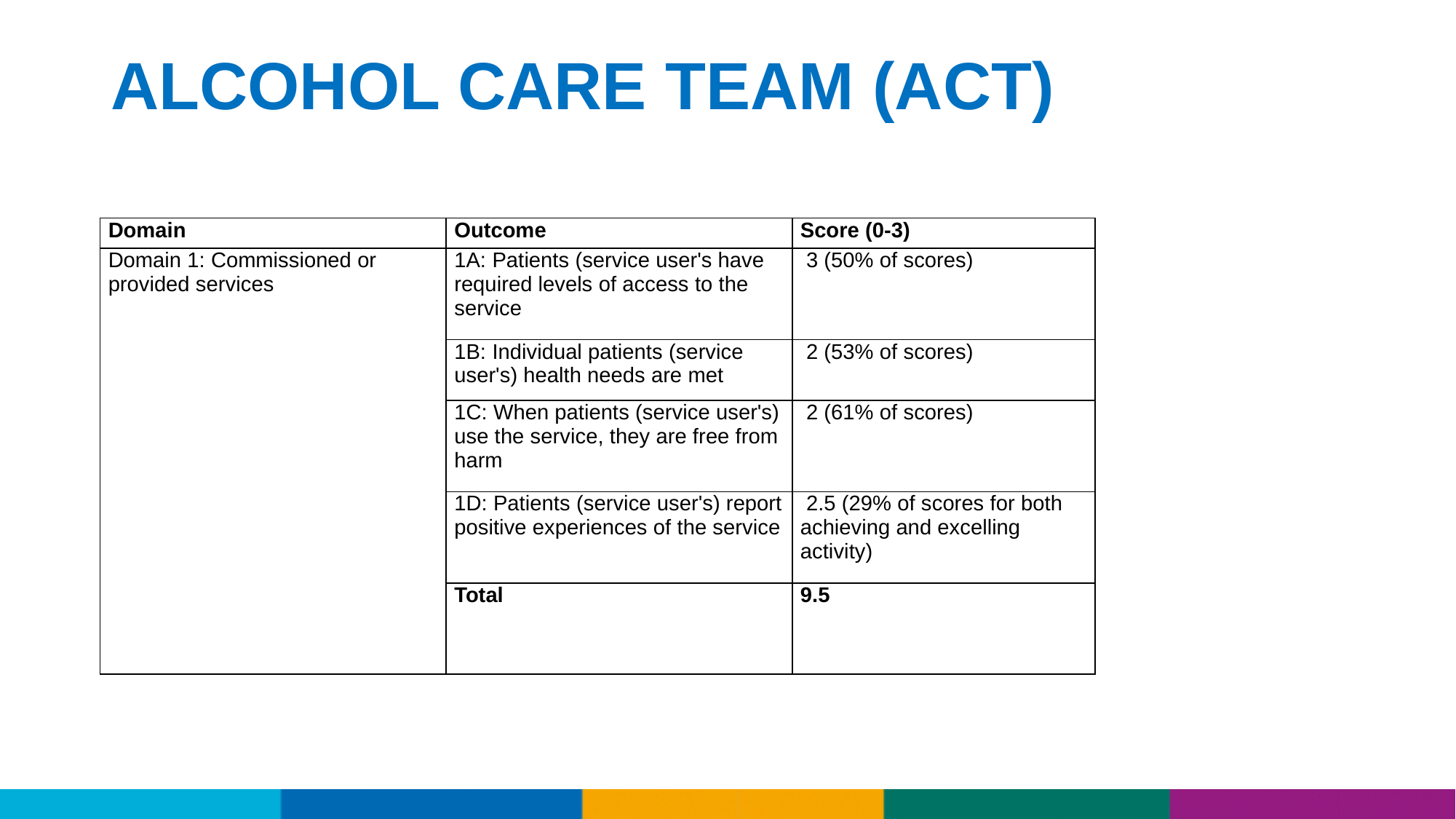

# ALCOHOL CARE TEAM (ACT)

| Domain | Outcome | Score (0-3) |
| --- | --- | --- |
| Domain 1: Commissioned or provided services | 1A: Patients (service user's have required levels of access to the service | 3 (50% of scores) |
|  | 1B: Individual patients (service user's) health needs are met | 2 (53% of scores) |
|  | 1C: When patients (service user's) use the service, they are free from harm | 2 (61% of scores) |
|  | 1D: Patients (service user's) report positive experiences of the service | 2.5 (29% of scores for both achieving and excelling activity) |
|  | Total | 9.5 |